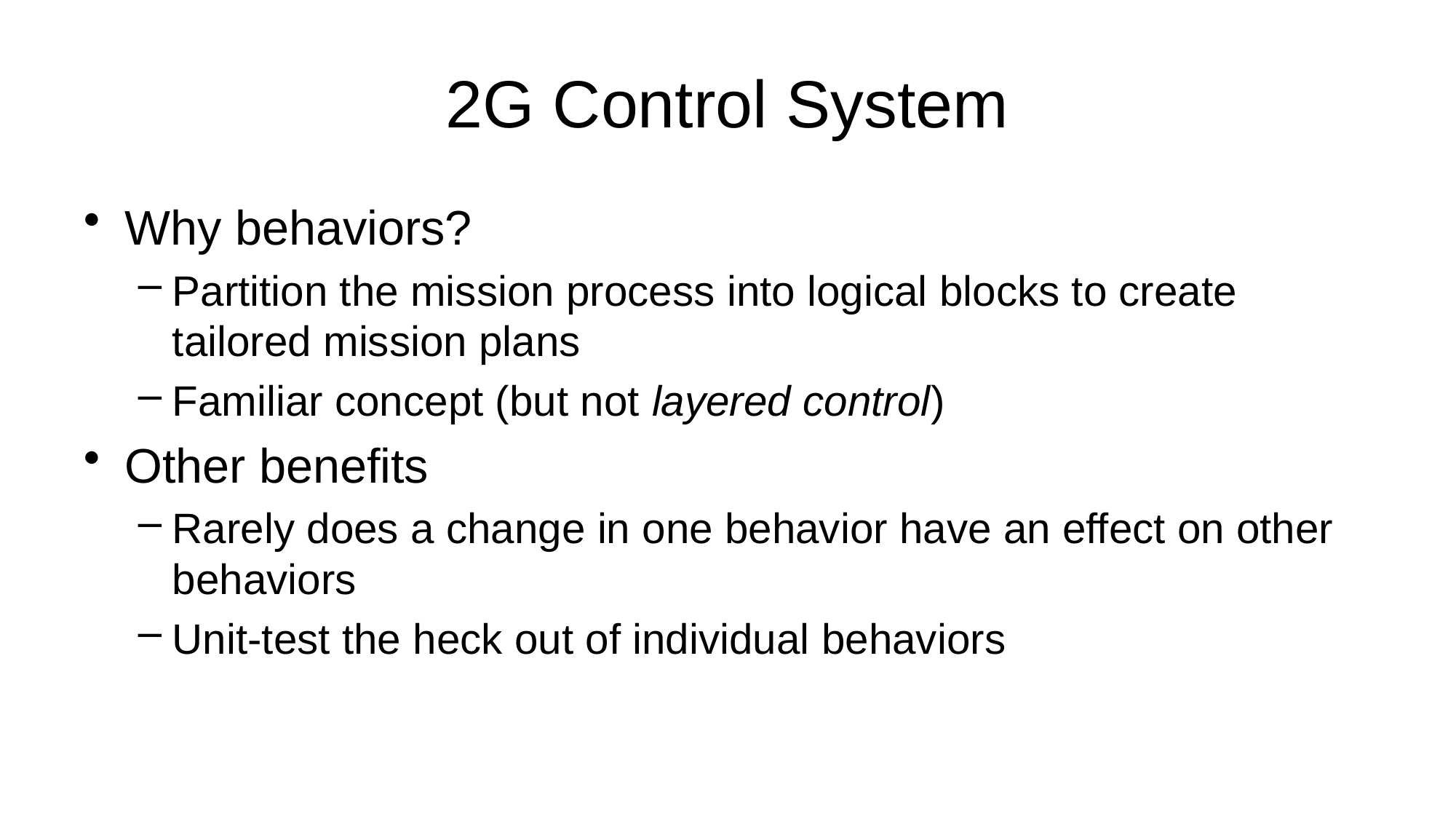

# 2G Control System
Why behaviors?
Partition the mission process into logical blocks to create tailored mission plans
Familiar concept (but not layered control)
Other benefits
Rarely does a change in one behavior have an effect on other behaviors
Unit-test the heck out of individual behaviors